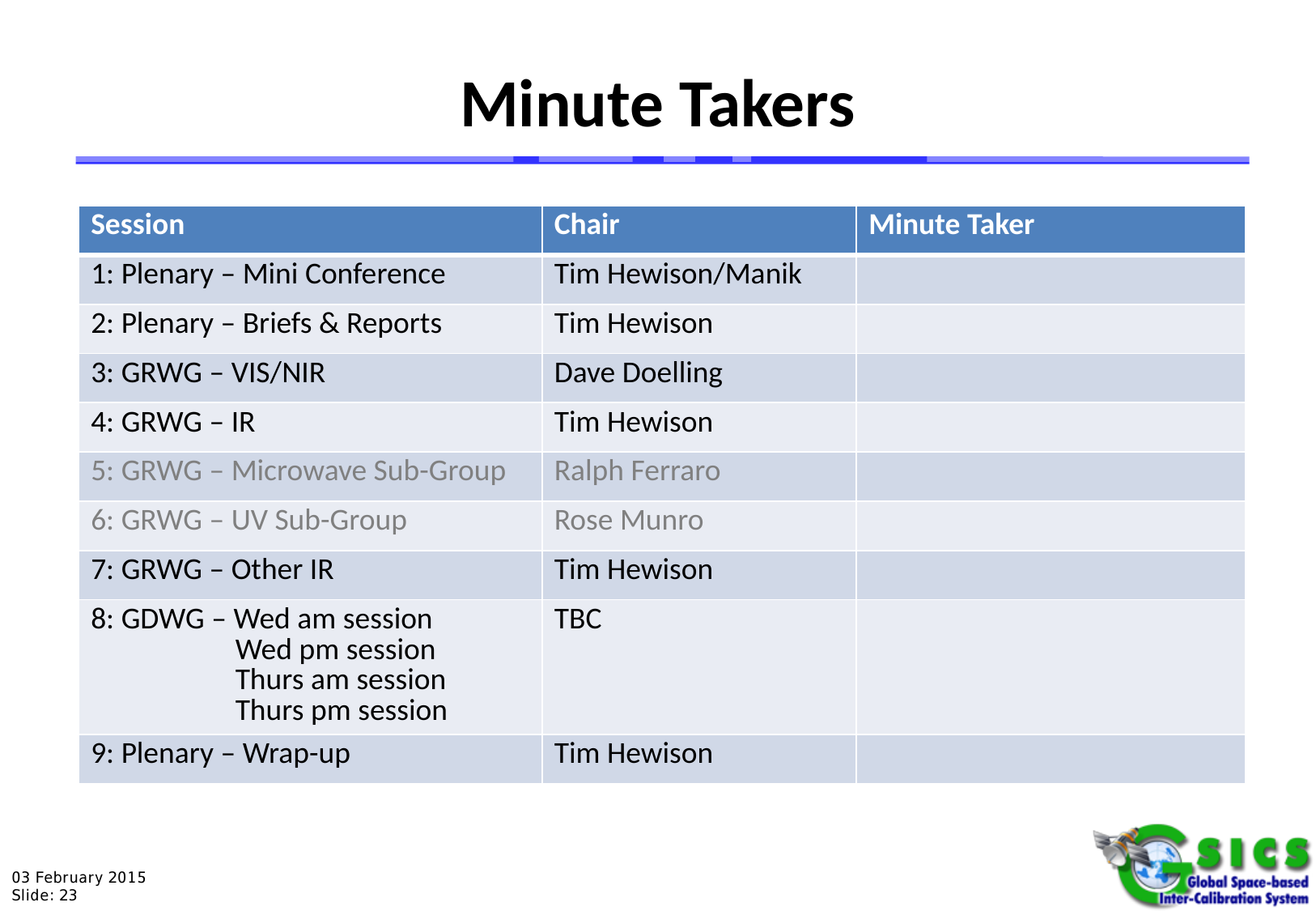

Minute Takers

| Session | Chair | Minute Taker |
| --- | --- | --- |
| 1: Plenary – Mini Conference | Tim Hewison/Manik |  |
| 2: Plenary – Briefs & Reports | Tim Hewison |  |
| 3: GRWG – VIS/NIR | Dave Doelling |  |
| 4: GRWG – IR | Tim Hewison |  |
| 5: GRWG – Microwave Sub-Group | Ralph Ferraro |  |
| 6: GRWG – UV Sub-Group | Rose Munro |  |
| 7: GRWG – Other IR | Tim Hewison |  |
| 8: GDWG – Wed am session Wed pm session Thurs am session Thurs pm session | TBC |  |
| 9: Plenary – Wrap-up | Tim Hewison |  |